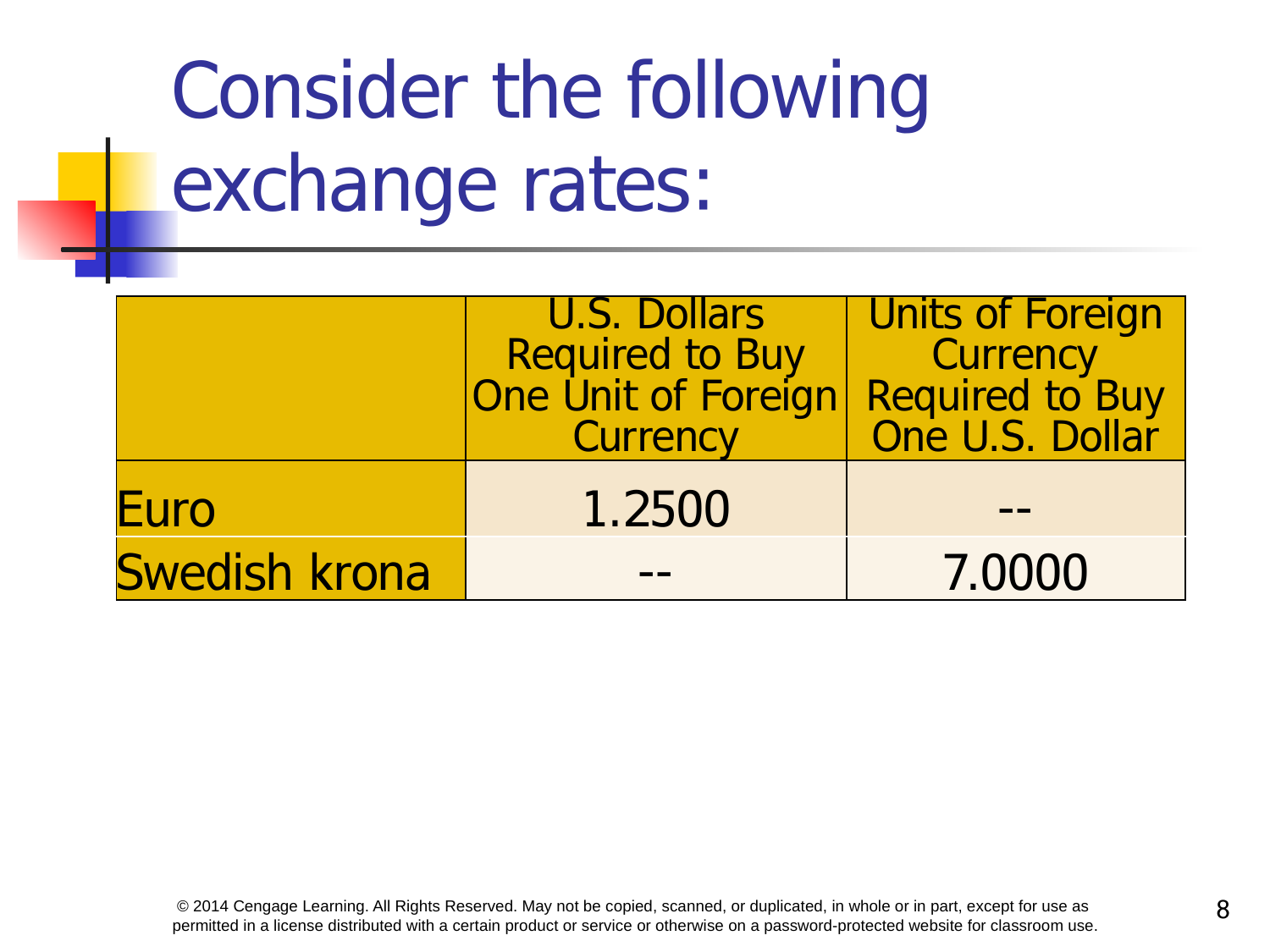

# Consider the following exchange rates:
|  | U.S. Dollars Required to Buy One Unit of Foreign Currency | Units of Foreign Currency Required to Buy One U.S. Dollar |
| --- | --- | --- |
| Euro | 1.2500 | -- |
| Swedish krona | -- | 7.0000 |
8